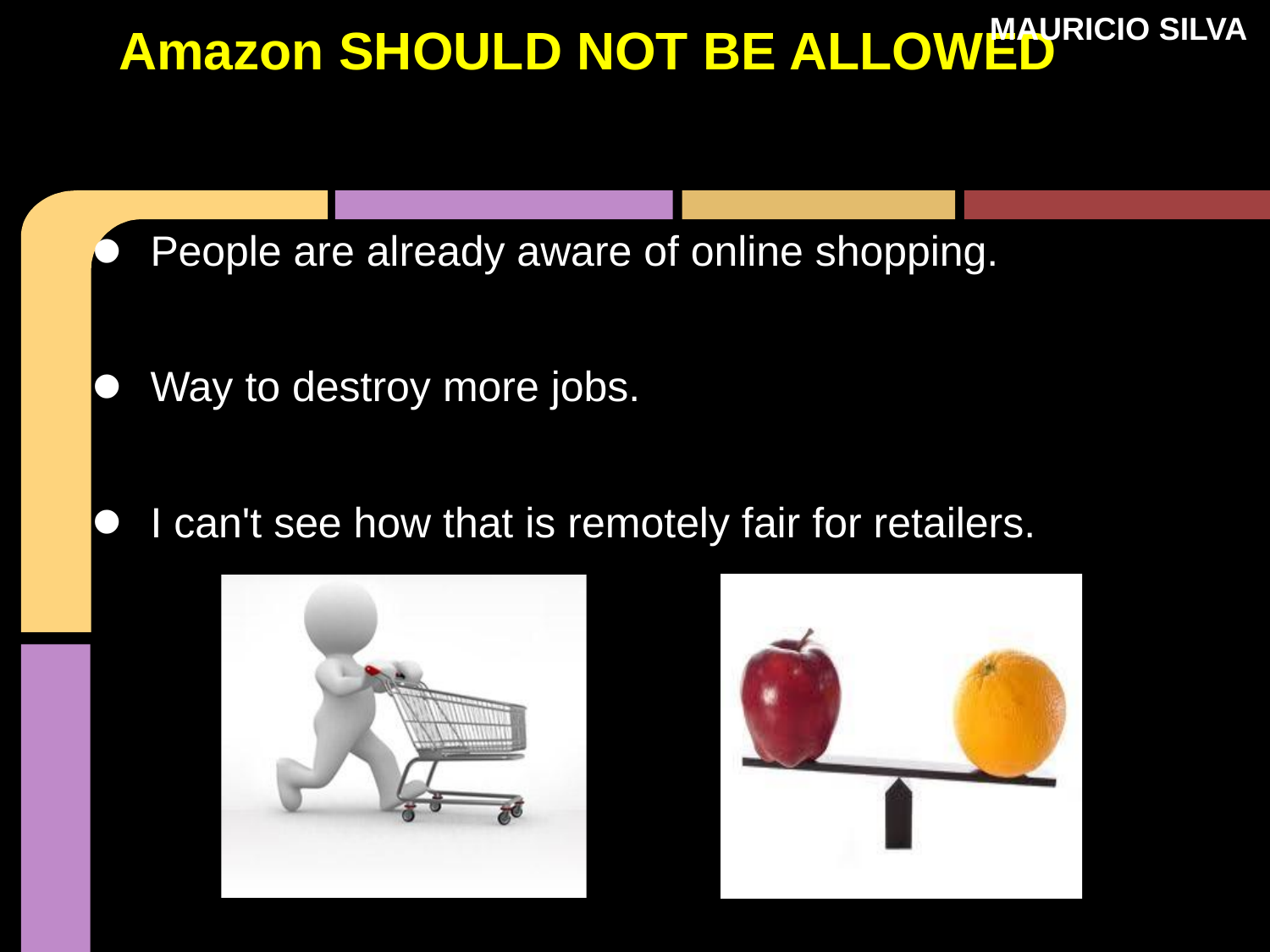

MAURICIO SILVA
# Amazon SHOULD NOT BE ALLOWED
People are already aware of online shopping.

Way to destroy more jobs.

I can't see how that is remotely fair for retailers.